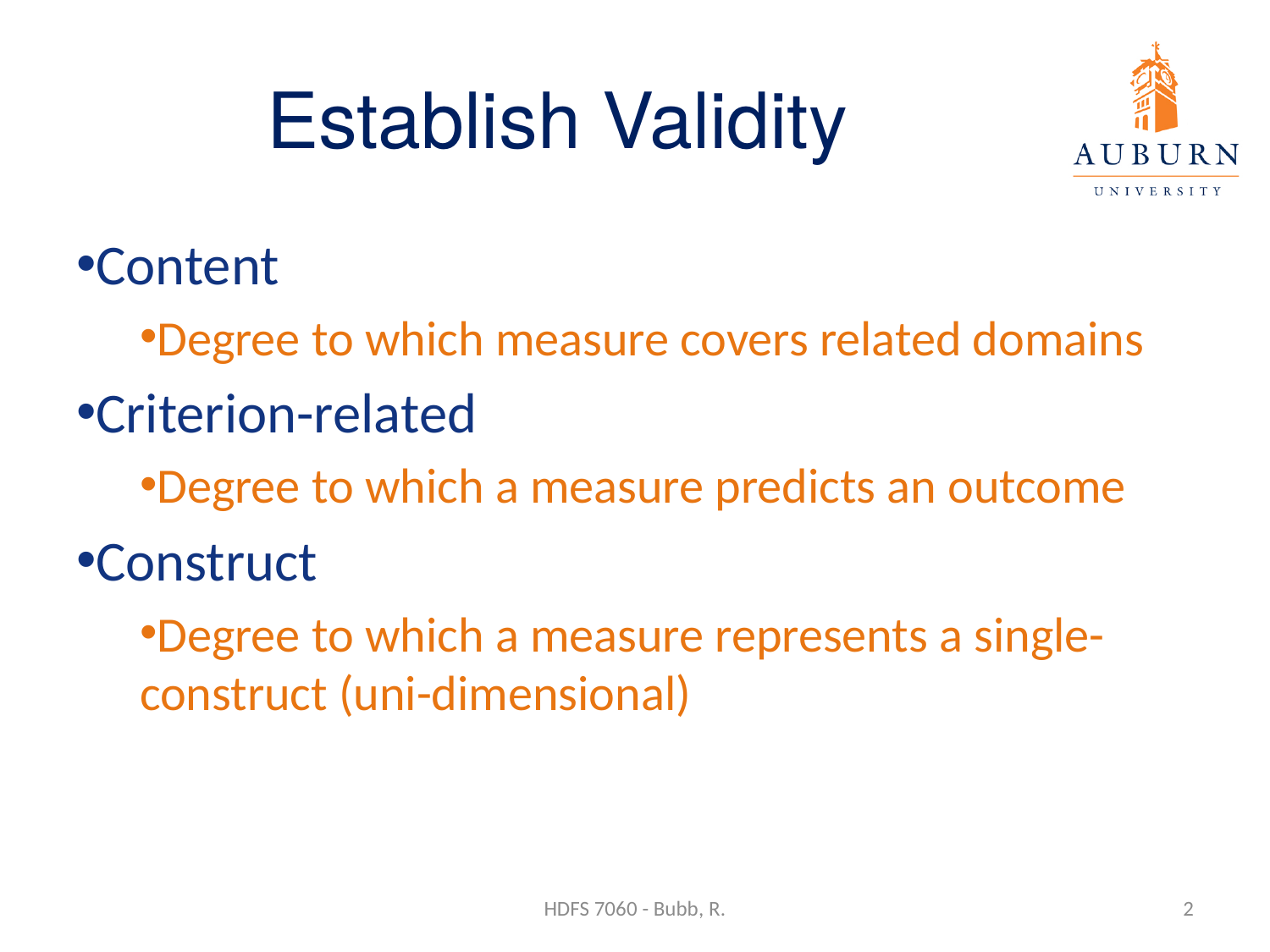

# Establish Validity
Content
Degree to which measure covers related domains
Criterion-related
Degree to which a measure predicts an outcome
Construct
Degree to which a measure represents a single-construct (uni-dimensional)

HDFS 7060 - Bubb, R.
2